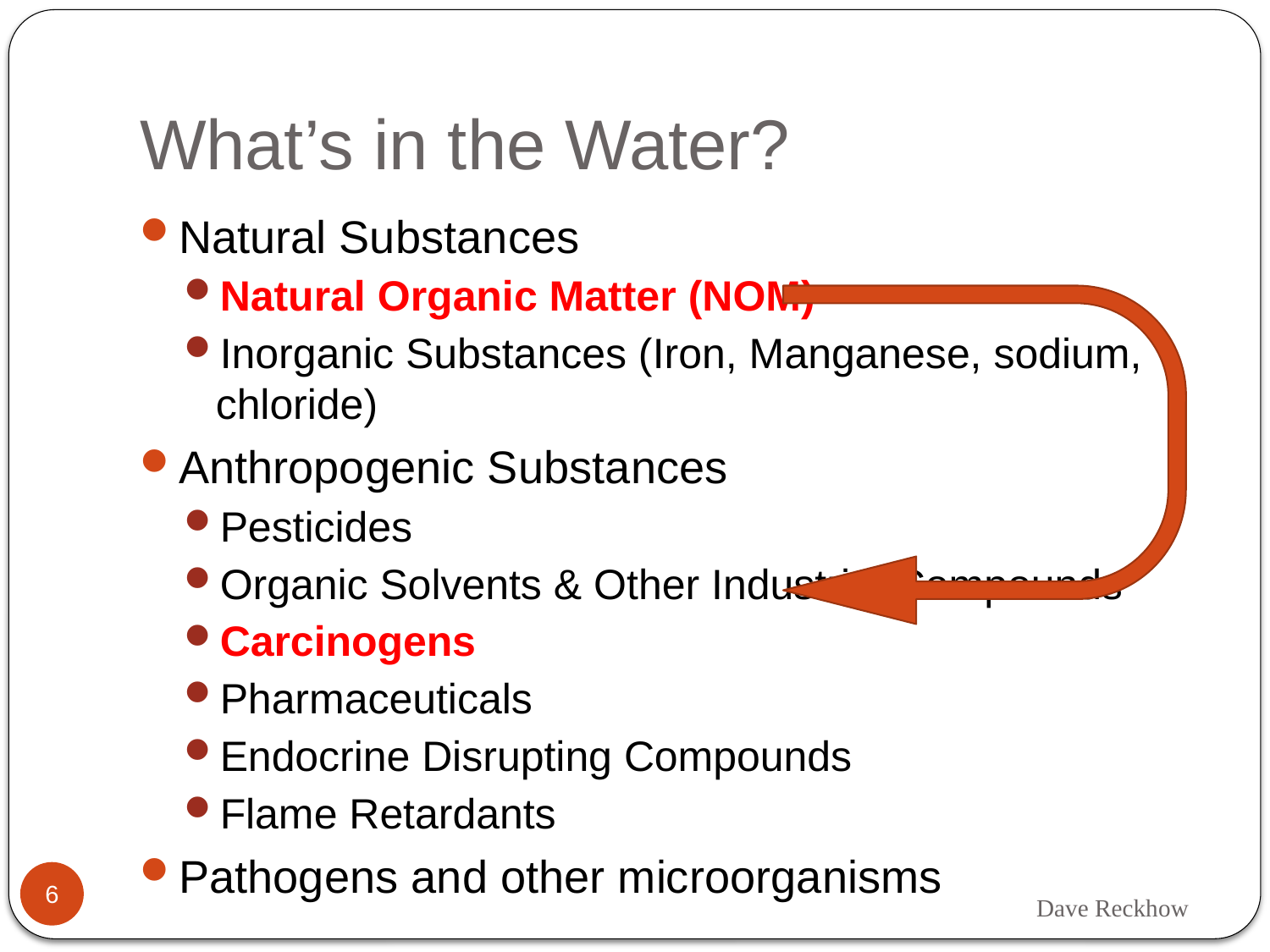

# What’s in the Water?
Natural Substances
Natural Organic Matter (NOM)
Inorganic Substances (Iron, Manganese, sodium, chloride)
Anthropogenic Substances
Pesticides
Organic Solvents & Other Industrial Compounds
Carcinogens
Pharmaceuticals
Endocrine Disrupting Compounds
Flame Retardants
Pathogens and other microorganisms

6
Dave Reckhow